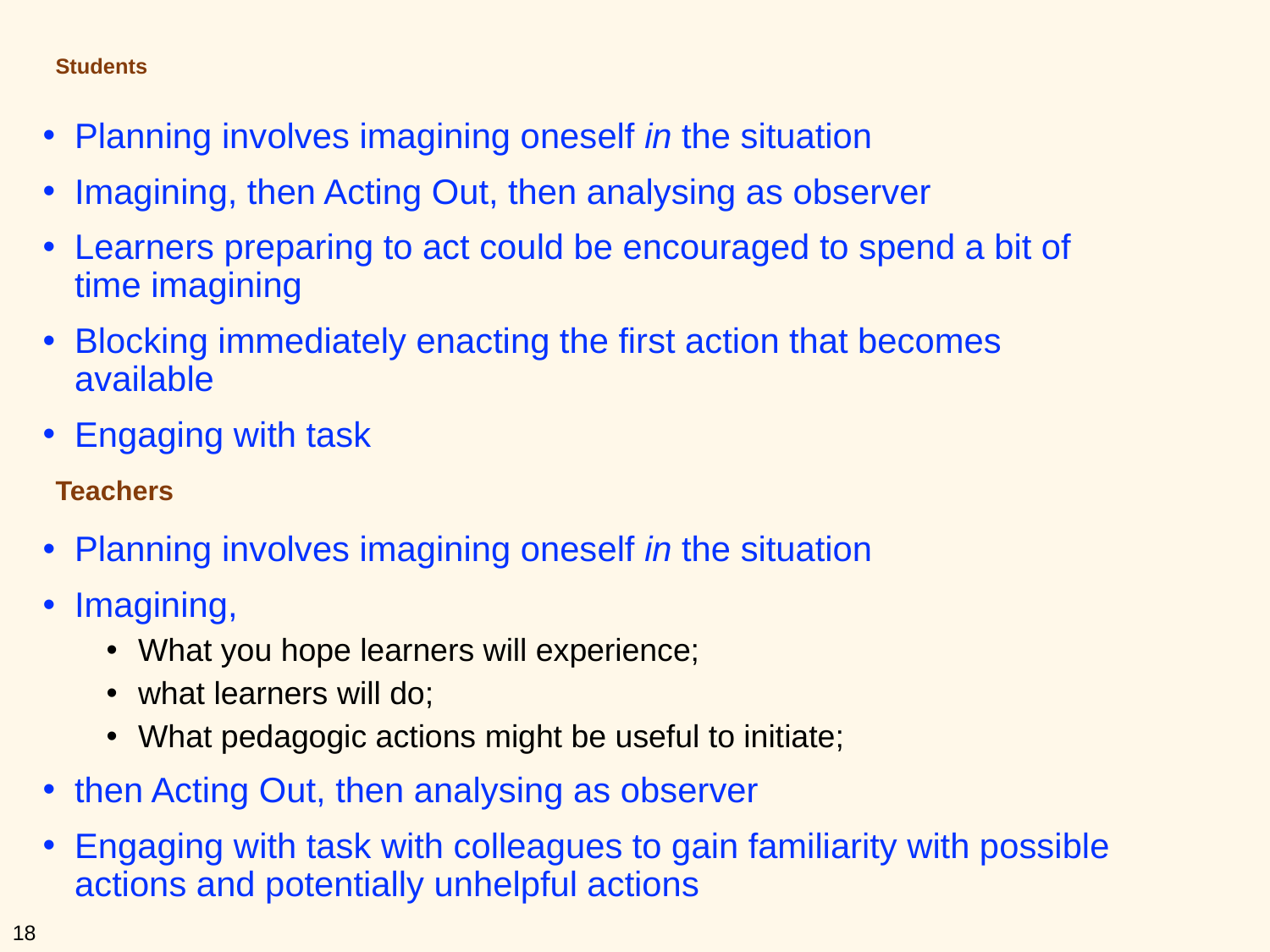

# Students
Planning involves imagining oneself in the situation
Imagining, then Acting Out, then analysing as observer
Learners preparing to act could be encouraged to spend a bit of time imagining
Blocking immediately enacting the first action that becomes available
Engaging with task
Teachers
Planning involves imagining oneself in the situation
Imagining,
What you hope learners will experience;
what learners will do;
What pedagogic actions might be useful to initiate;
then Acting Out, then analysing as observer
Engaging with task with colleagues to gain familiarity with possible actions and potentially unhelpful actions